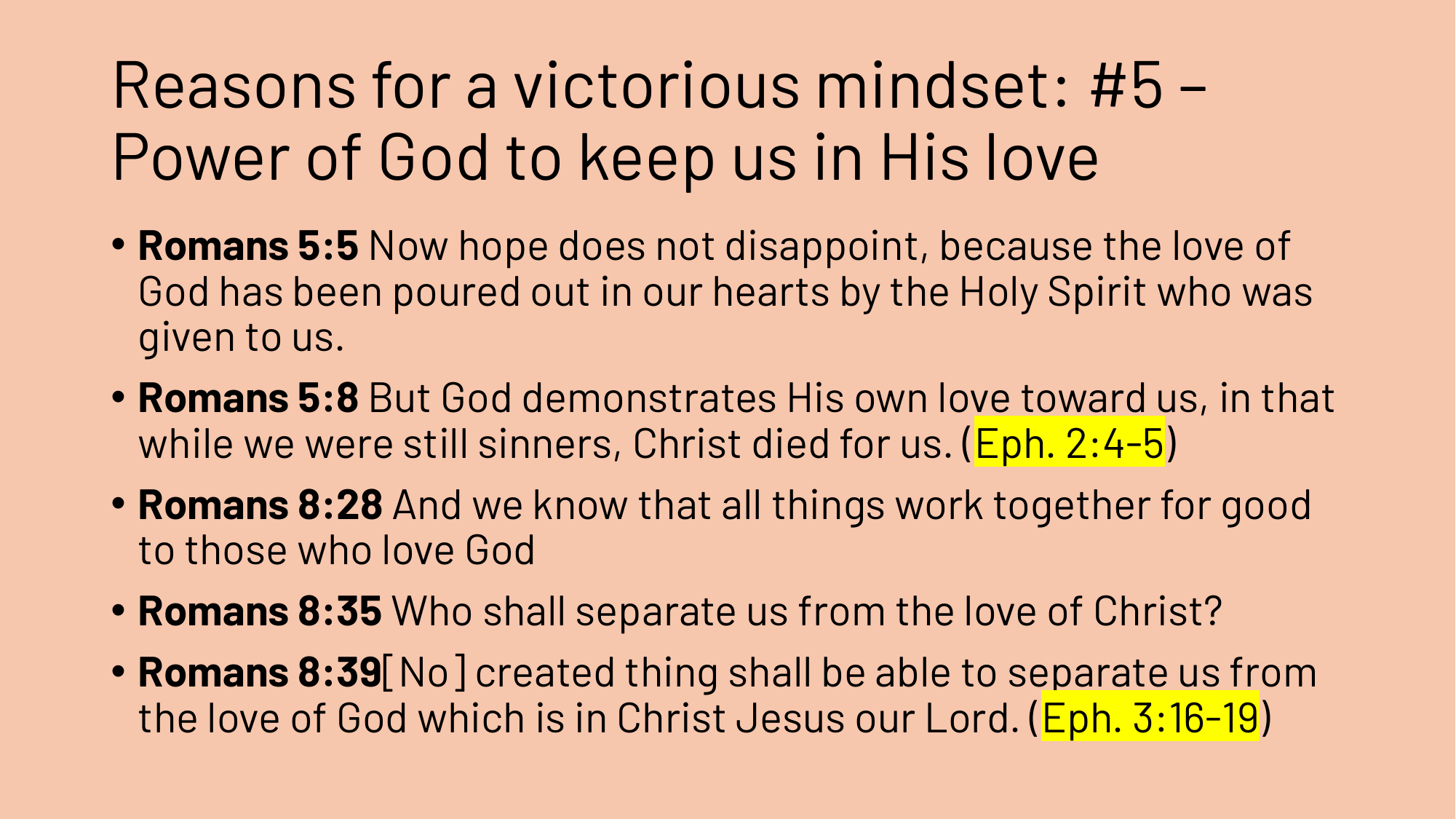

# Reasons for a victorious mindset: #5 – Power of God to keep us in His love
Romans 5:5 Now hope does not disappoint, because the love of God has been poured out in our hearts by the Holy Spirit who was given to us.
Romans 5:8 But God demonstrates His own love toward us, in that while we were still sinners, Christ died for us. (Eph. 2:4-5)
Romans 8:28 And we know that all things work together for good to those who love God
Romans 8:35 Who shall separate us from the love of Christ?
Romans 8:39[No] created thing shall be able to separate us from the love of God which is in Christ Jesus our Lord. (Eph. 3:16-19)